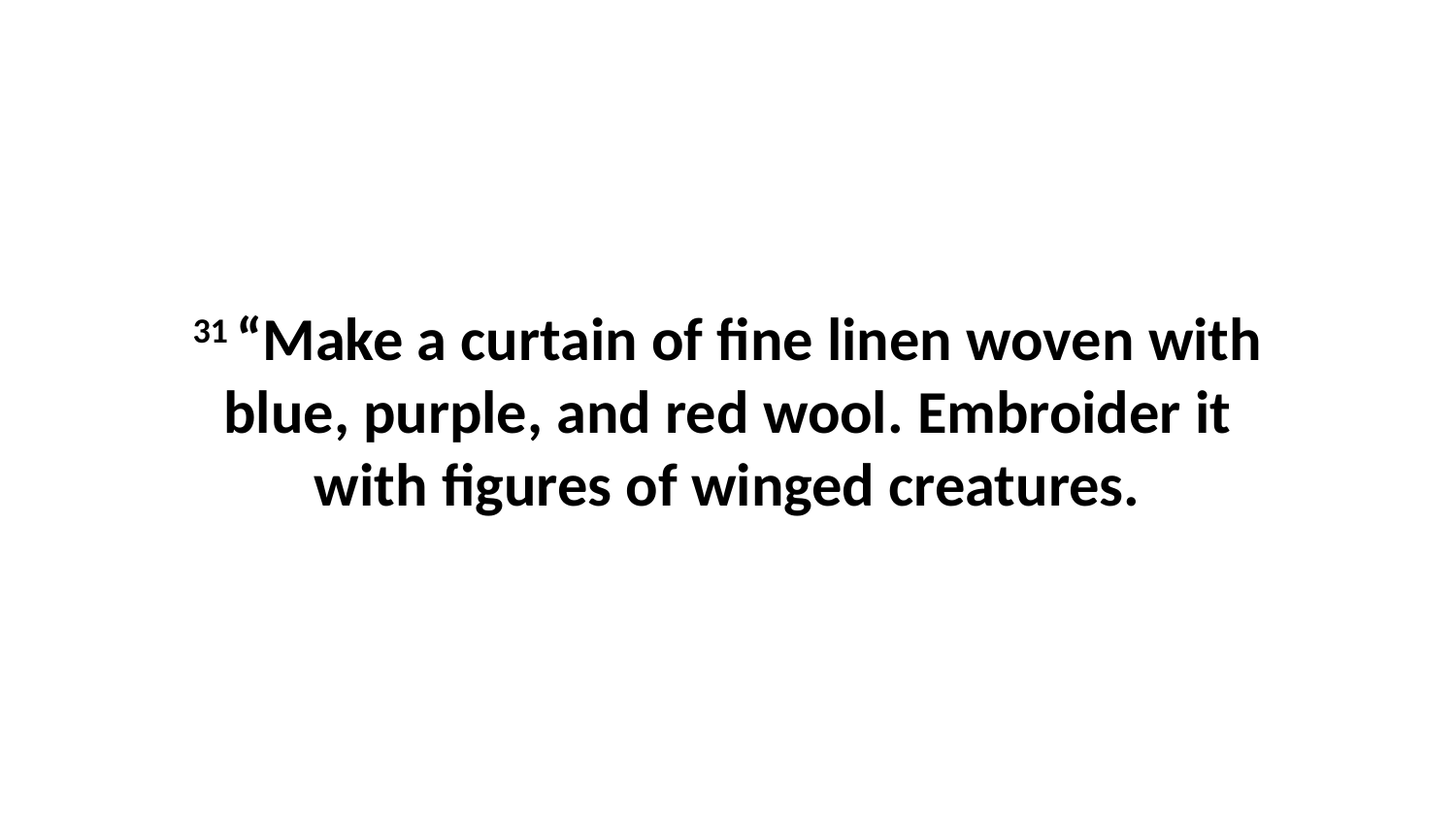

31 “Make a curtain of fine linen woven with blue, purple, and red wool. Embroider it with figures of winged creatures.